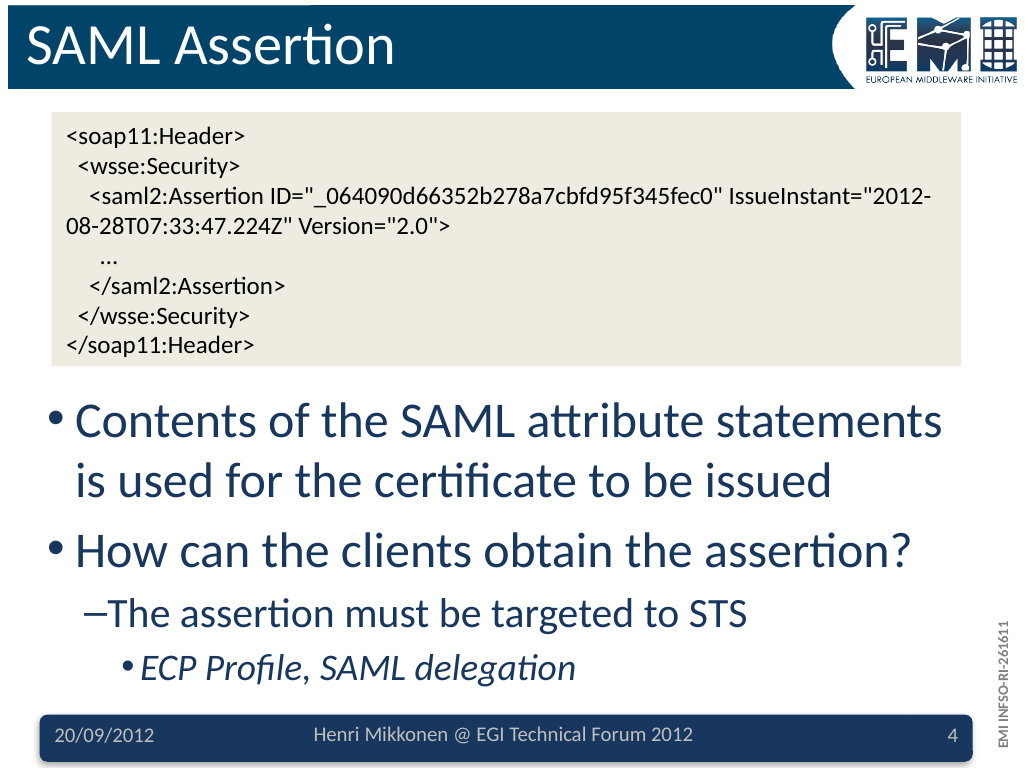

# SAML Assertion
<soap11:Header>
  <wsse:Security>
    <saml2:Assertion ID="_064090d66352b278a7cbfd95f345fec0" IssueInstant="2012-08-28T07:33:47.224Z" Version="2.0">
      …
    </saml2:Assertion>
  </wsse:Security>
</soap11:Header>
Contents of the SAML attribute statements is used for the certificate to be issued
How can the clients obtain the assertion?
The assertion must be targeted to STS
ECP Profile, SAML delegation
Henri Mikkonen @ EGI Technical Forum 2012
20/09/2012
4